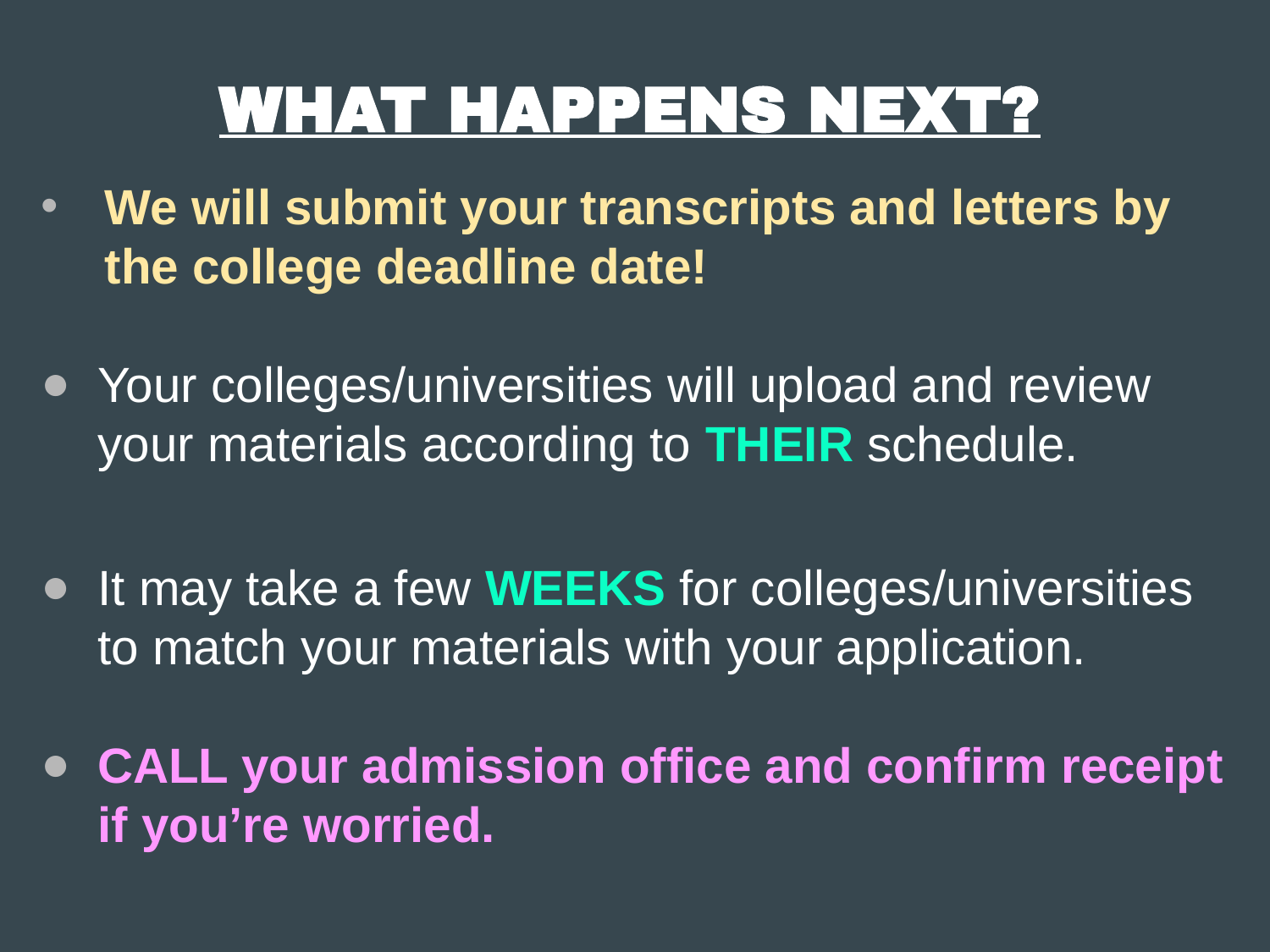

# WHAT HAPPENS NEXT?
We will submit your transcripts and letters by the college deadline date!

Your colleges/universities will upload and review your materials according to THEIR schedule.

It may take a few WEEKS for colleges/universities to match your materials with your application.

CALL your admission office and confirm receipt if you’re worried.